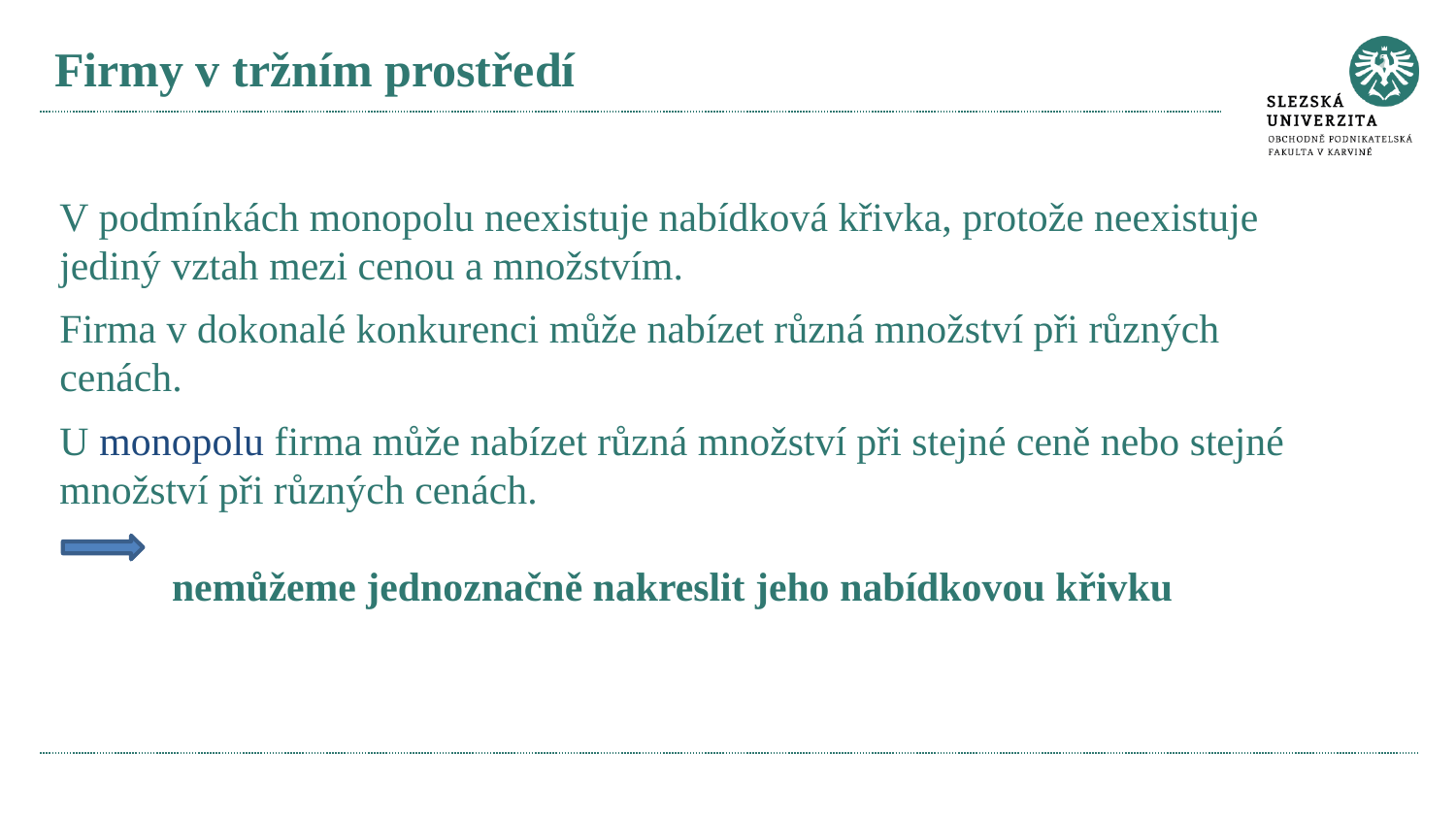

# Firmy v tržním prostředí
V podmínkách monopolu neexistuje nabídková křivka, protože neexistuje jediný vztah mezi cenou a množstvím.

Firma v dokonalé konkurenci může nabízet různá množství při různých cenách.

U monopolu firma může nabízet různá množství při stejné ceně nebo stejné množství při různých cenách.

           nemůžeme jednoznačně nakreslit jeho nabídkovou křivku